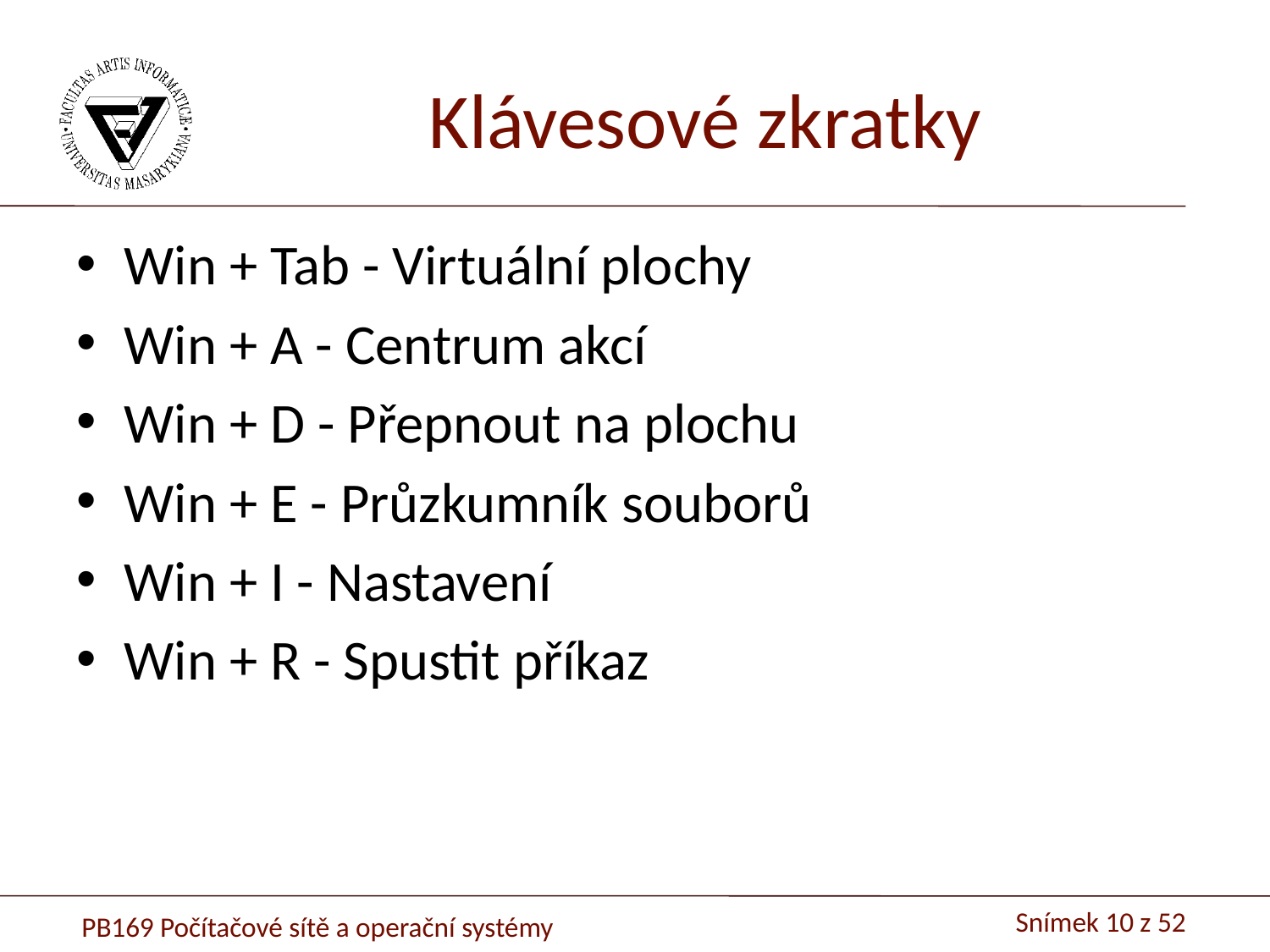

# Klávesové zkratky
Win + Tab - Virtuální plochy
Win + A - Centrum akcí
Win + D - Přepnout na plochu
Win + E - Průzkumník souborů
Win + I - Nastavení
Win + R - Spustit příkaz